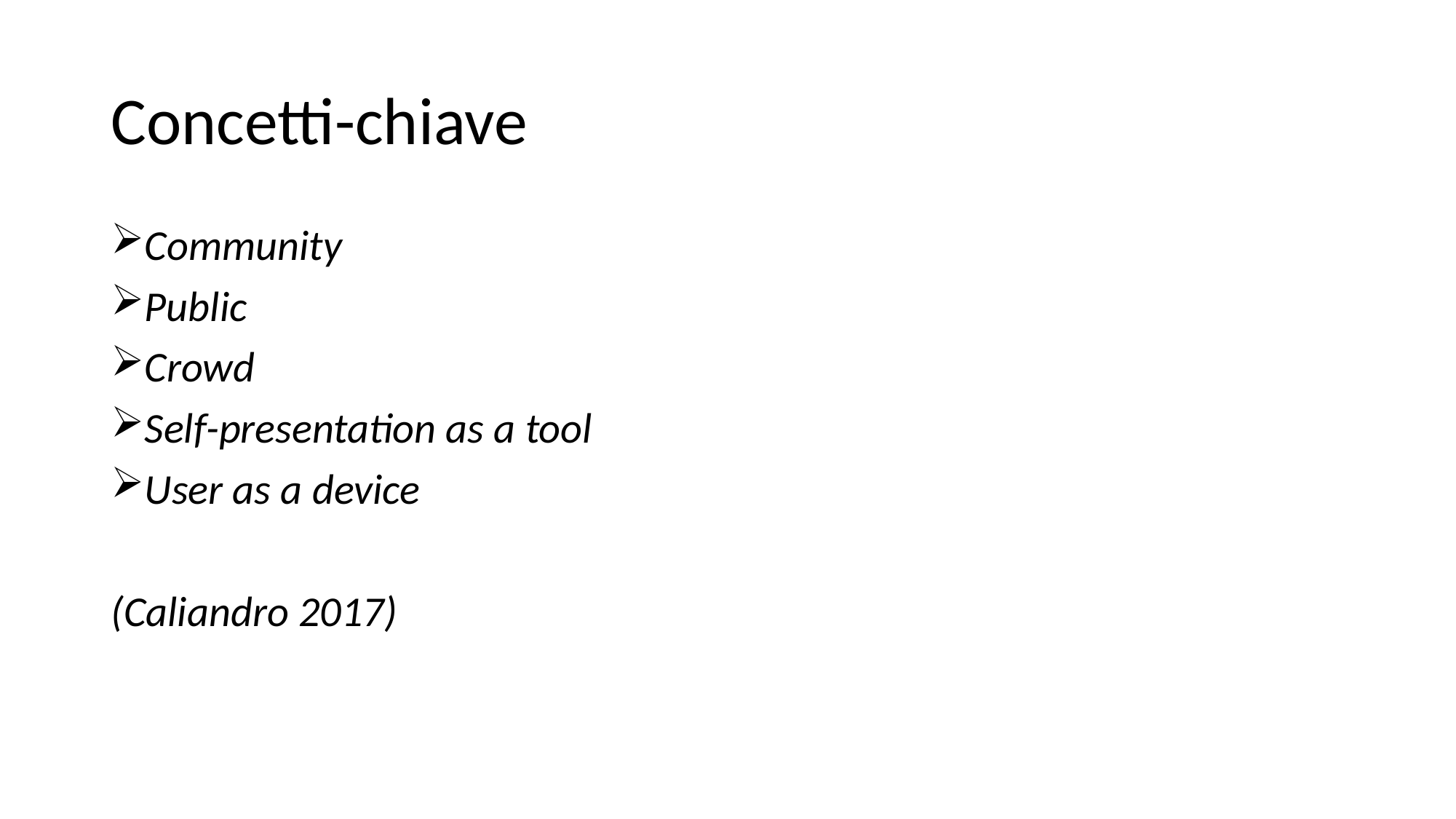

# Concetti-chiave
Community
Public
Crowd
Self-presentation as a tool
User as a device

(Caliandro 2017)